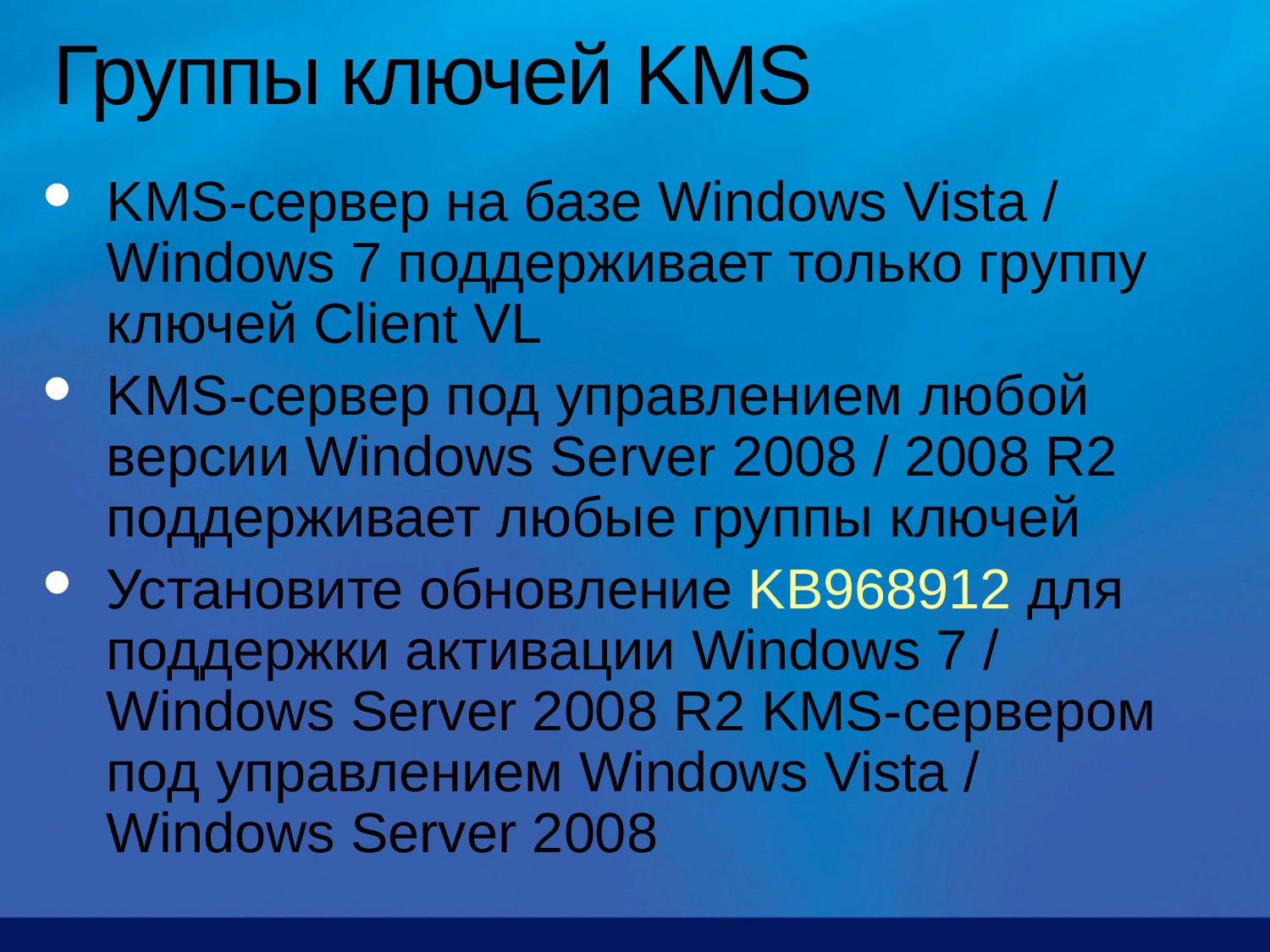

# Группы ключей KMS
KMS-сервер на базе Windows Vista / Windows 7 поддерживает только группу ключей Client VL
KMS-сервер под управлением любой версии Windows Server 2008 / 2008 R2 поддерживает любые группы ключей
Установите обновление KB968912 для поддержки активации Windows 7 / Windows Server 2008 R2 KMS-сервером под управлением Windows Vista / Windows Server 2008